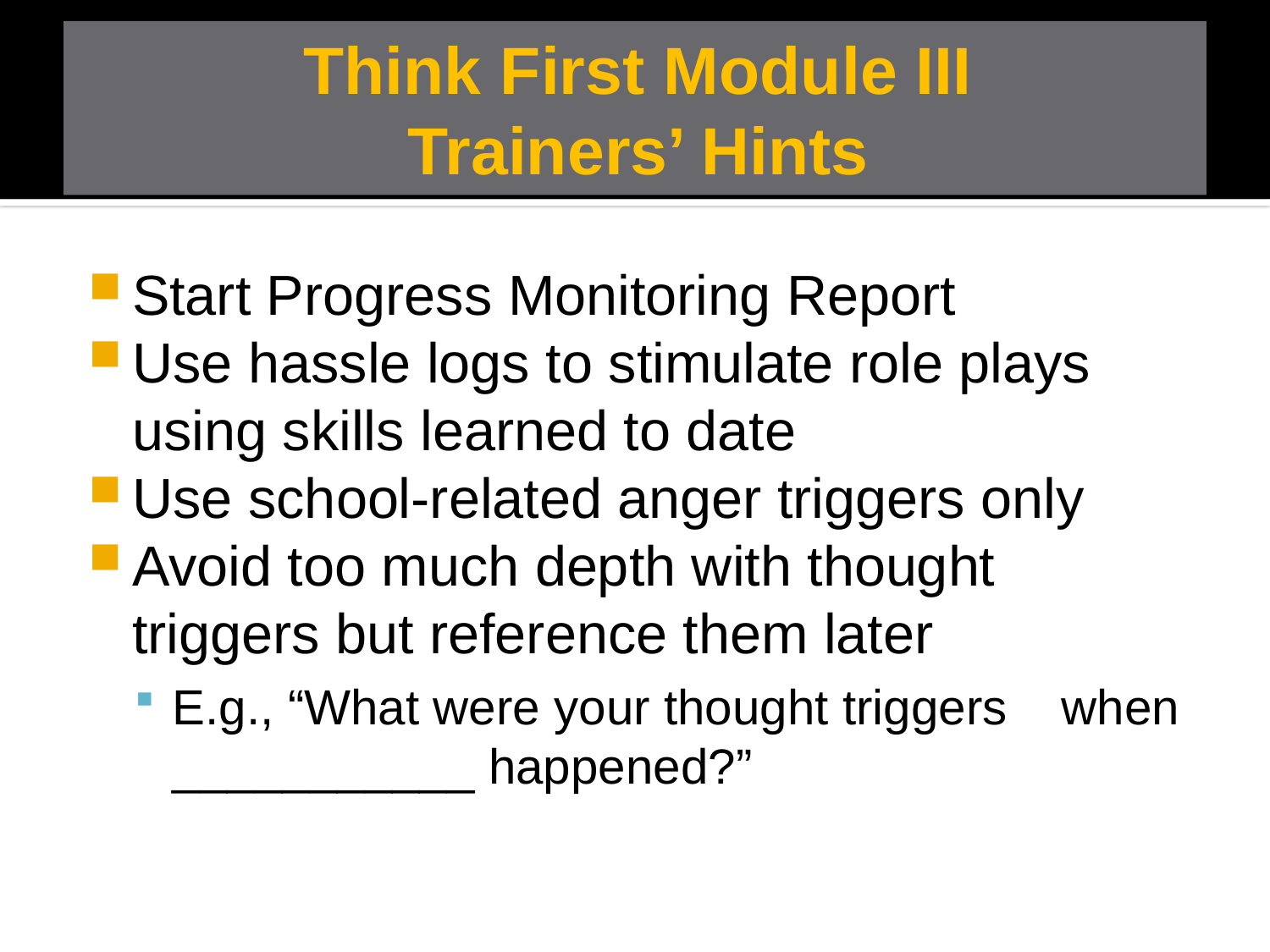

# Think First Module III Trainers’ Hints
Start Progress Monitoring Report
Use hassle logs to stimulate role plays using skills learned to date
Use school-related anger triggers only
Avoid too much depth with thought triggers but reference them later
E.g., “What were your thought triggers 	when ___________ happened?”